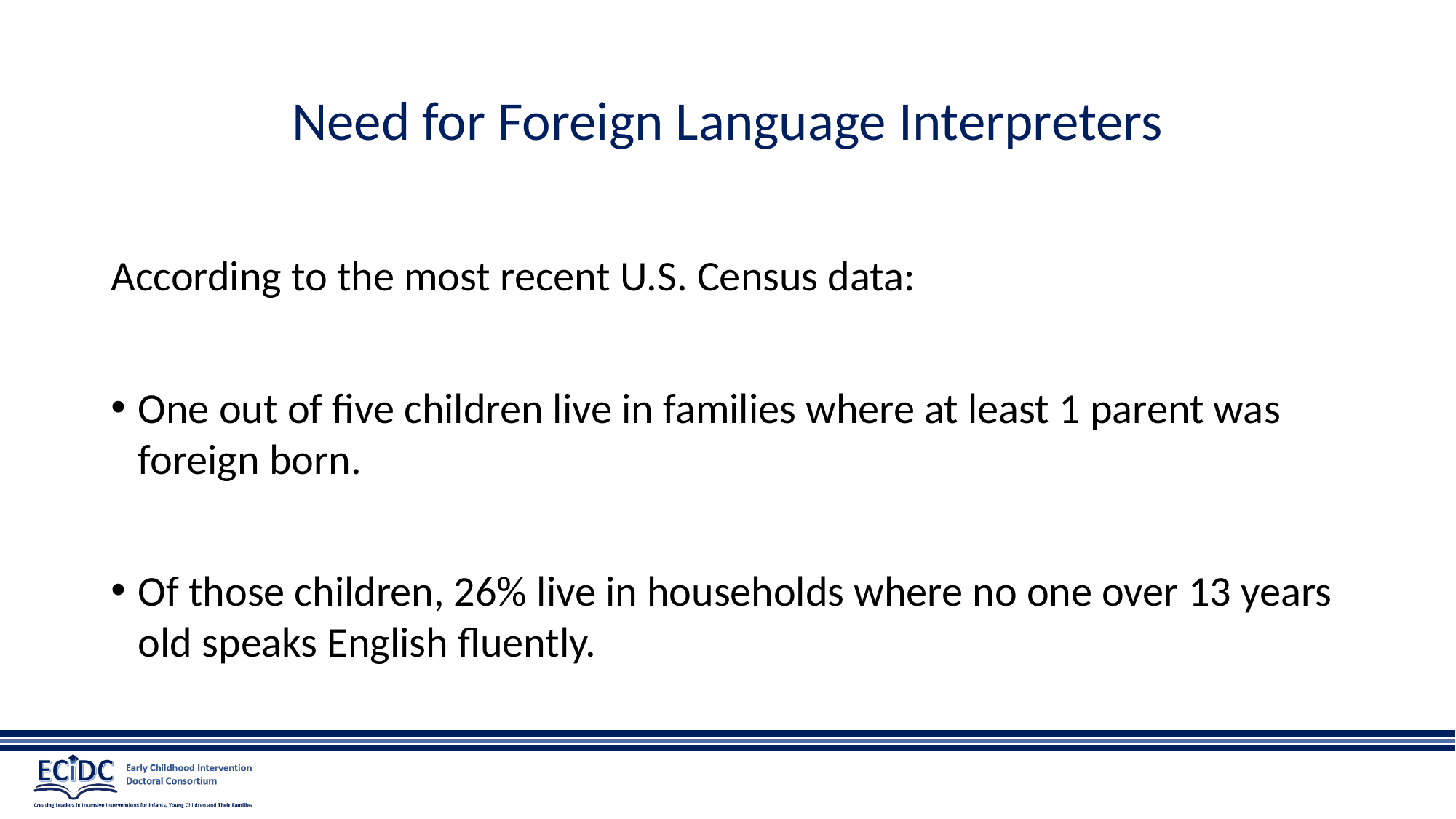

# Need for Foreign Language Interpreters
According to the most recent U.S. Census data:

One out of five children live in families where at least 1 parent was foreign born.

Of those children, 26% live in households where no one over 13 years old speaks English fluently.